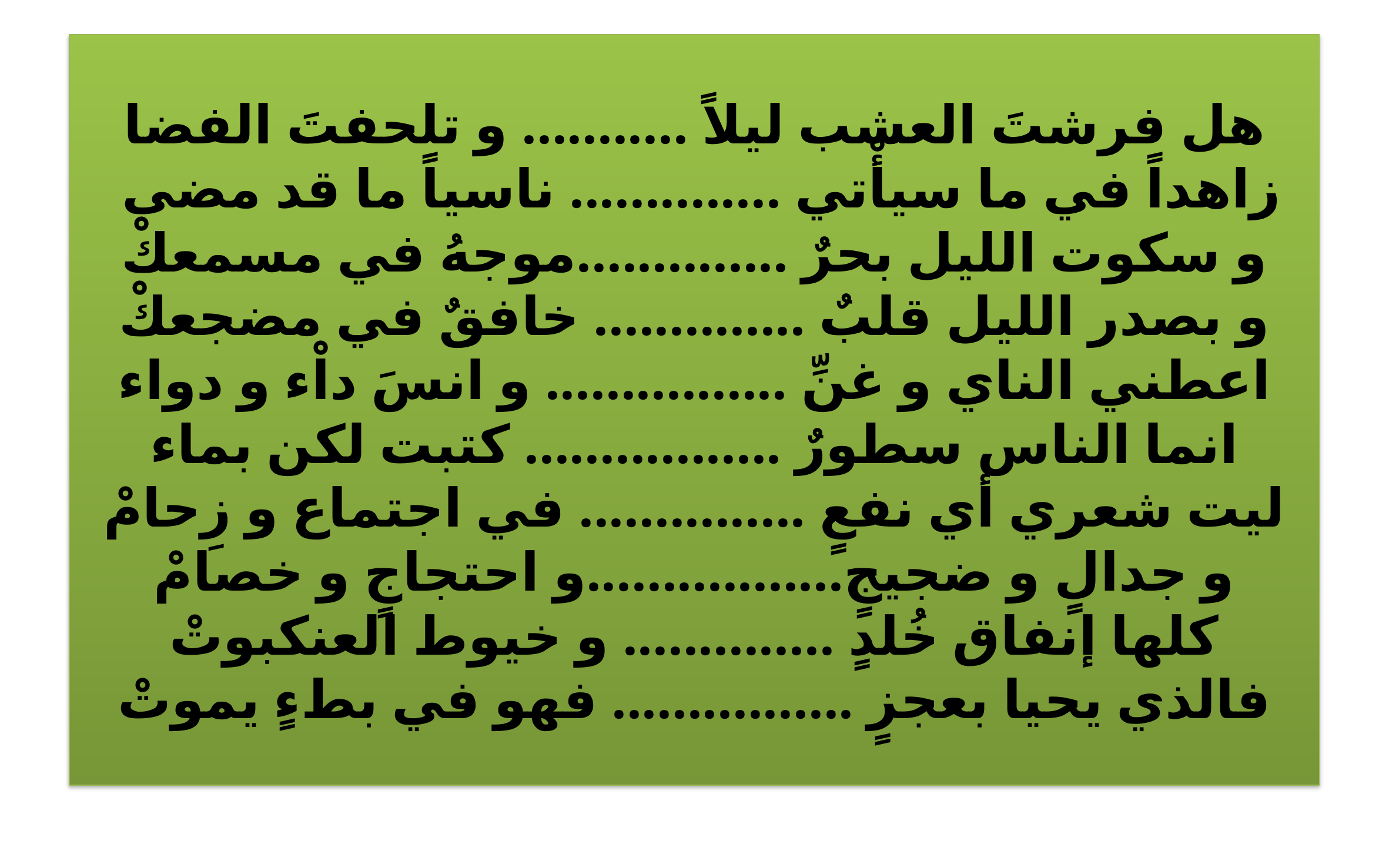

# هل فرشتَ العشب ليلاً ........... و تلحفتَ الفضا زاهداً في ما سيأْتي .............. ناسياً ما قد مضى  و سكوت الليل بحرٌ ..............موجهُ في مسمعكْ و بصدر الليل قلبٌ .............. خافقٌ في مضجعكْ اعطني الناي و غنِّ ................ و انسَ داْء و دواء انما الناس سطورٌ ................. كتبت لكن بماء ليت شعري أي نفعٍ ............... في اجتماع و زِحامْ و جدالٍ و ضجيجٍ.................و احتجاجٍ و خصامْ كلها إنفاق خُلدٍ .............. و خيوط العنكبوتْ فالذي يحيا بعجزٍ ................ فهو في بطءٍ يموتْ